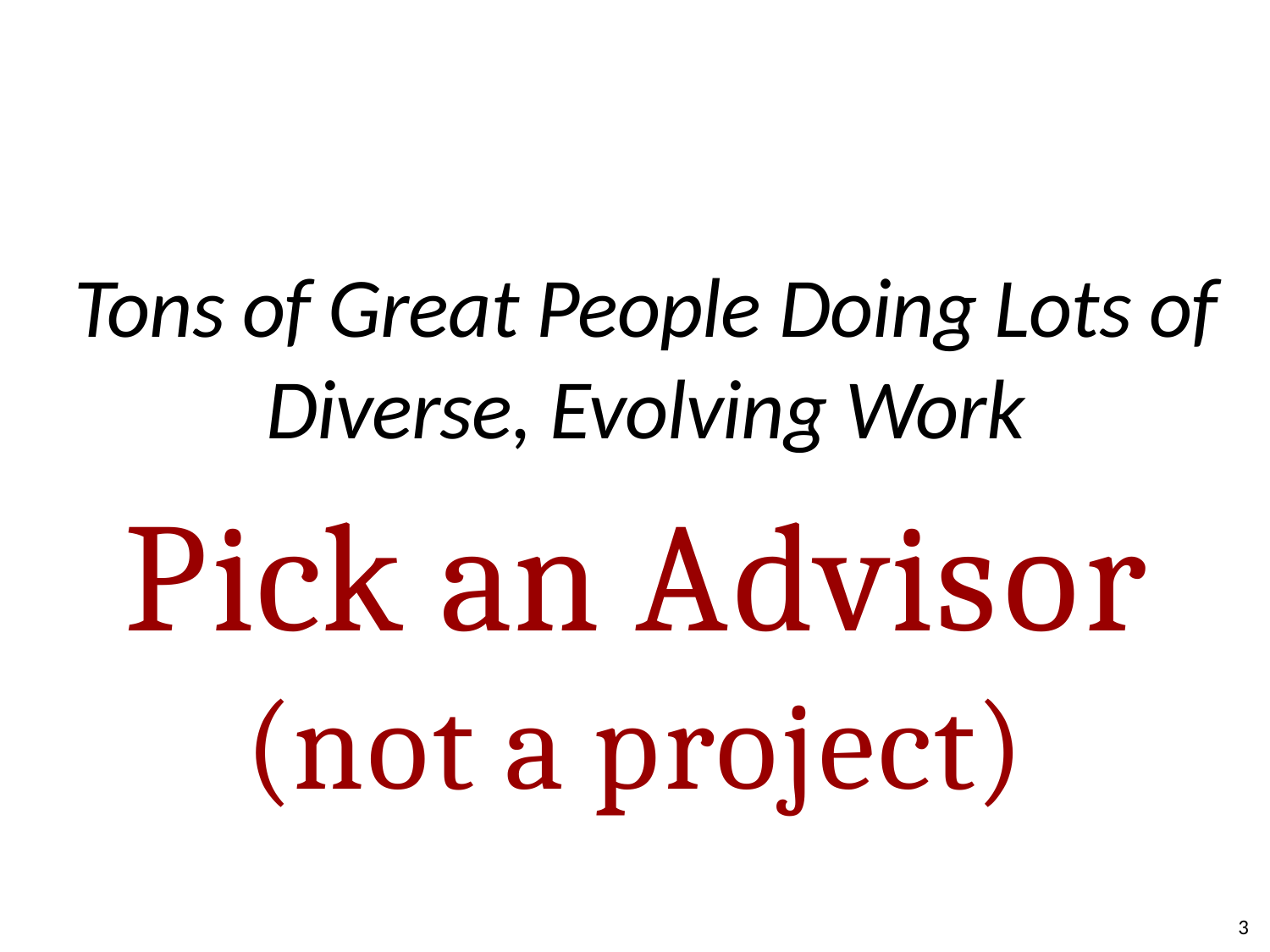

# Tons of Great People Doing Lots of Diverse, Evolving Work
Pick an Advisor (not a project)
3